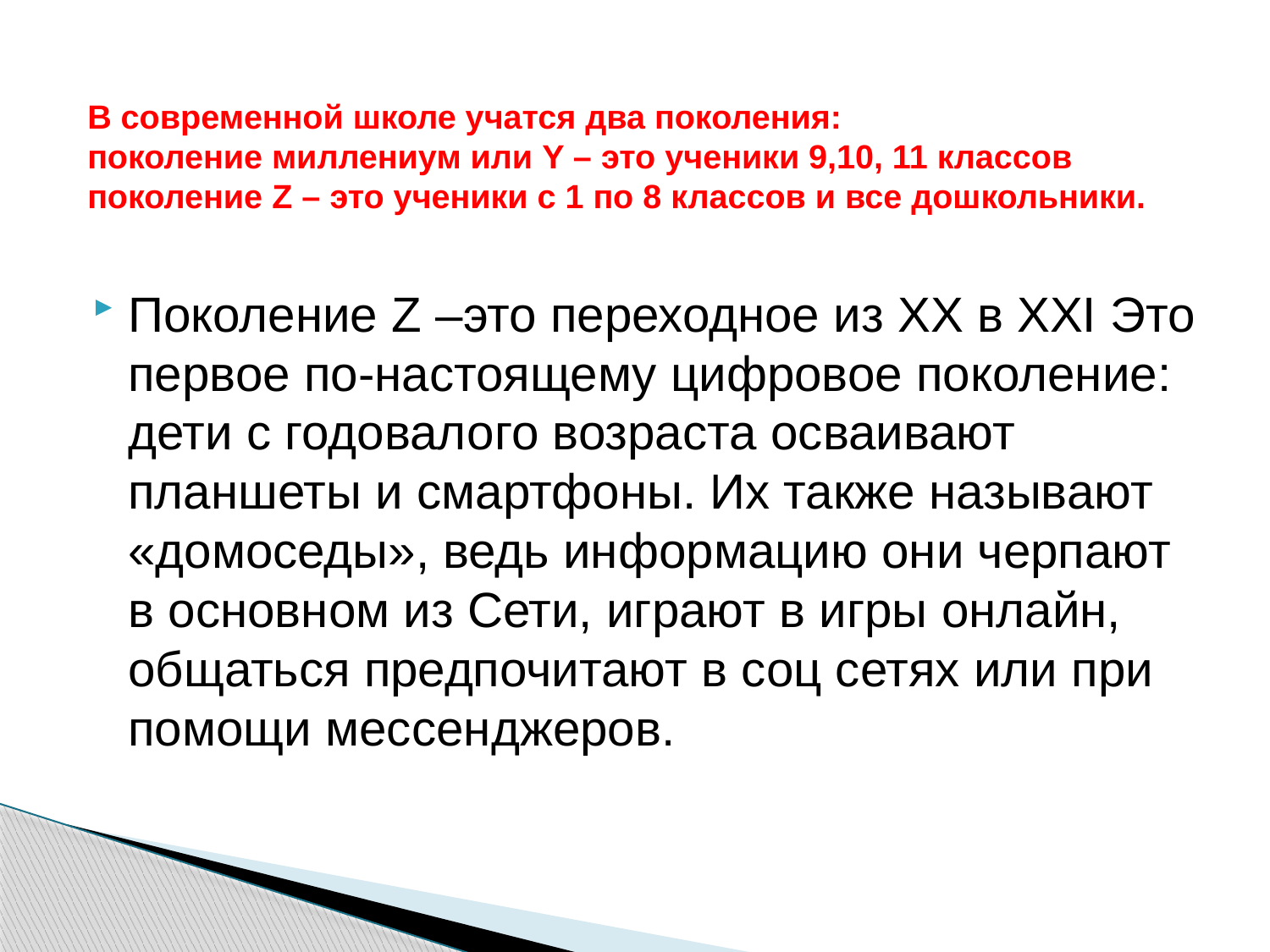

# В современной школе учатся два поколения: поколение миллениум или Y – это ученики 9,10, 11 классов поколение Z – это ученики с 1 по 8 классов и все дошкольники.
Поколение Z –это переходное из XX в XXI Это первое по-настоящему цифровое поколение: дети с годовалого возраста осваивают планшеты и смартфоны. Их также называют «домоседы», ведь информацию они черпают в основном из Сети, играют в игры онлайн, общаться предпочитают в соц сетях или при помощи мессенджеров.